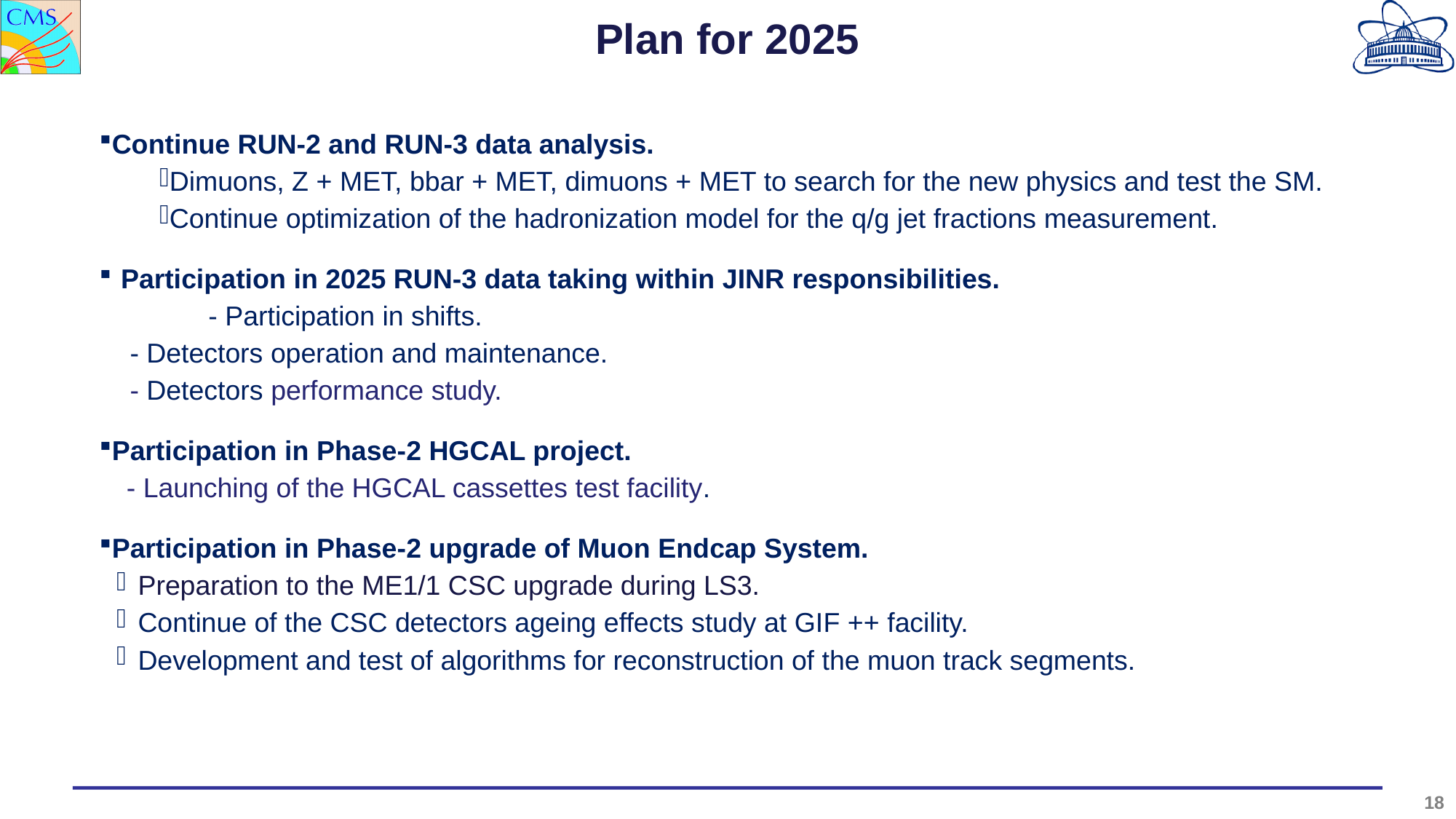

Plan for 2025
Continue RUN-2 and RUN-3 data analysis.
Dimuons, Z + MET, bbar + MET, dimuons + MET to search for the new physics and test the SM.
Continue optimization of the hadronization model for the q/g jet fractions measurement.
Participation in 2025 RUN-3 data taking within JINR responsibilities.
	- Participation in shifts.
    - Detectors operation and maintenance.
    - Detectors performance study.
Participation in Phase-2 HGCAL project.
   - Launching of the HGCAL cassettes test facility.
Participation in Phase-2 upgrade of Muon Endcap System.
Preparation to the ME1/1 CSC upgrade during LS3.
Continue of the CSC detectors ageing effects study at GIF ++ facility.
Development and test of algorithms for reconstruction of the muon track segments.
18